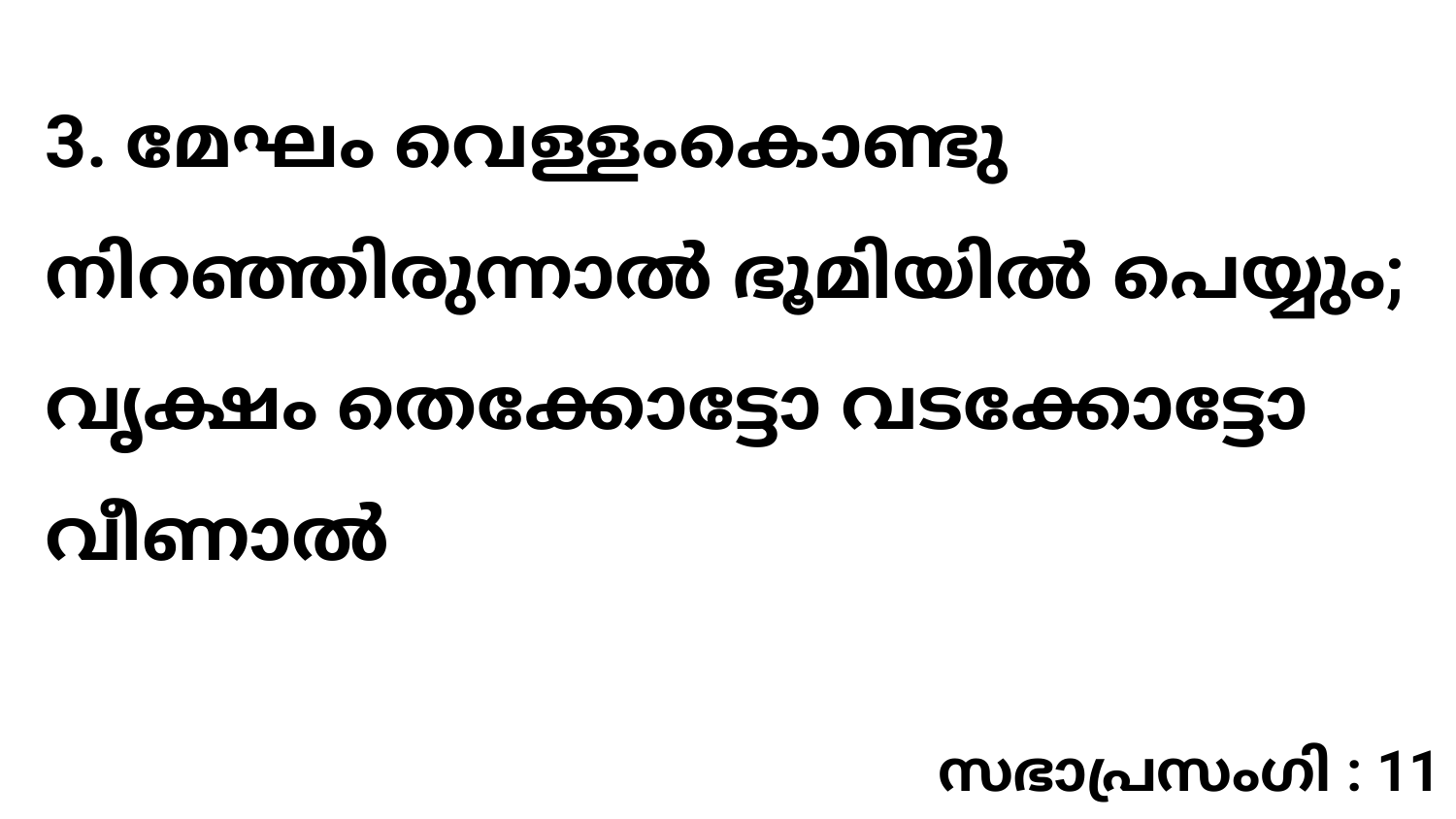

3. മേഘം വെള്ളംകൊണ്ടു നിറഞ്ഞിരുന്നാൽ ഭൂമിയിൽ പെയ്യും; വൃക്ഷം തെക്കോട്ടോ വടക്കോട്ടോ വീണാൽ
സഭാപ്രസംഗി : 11